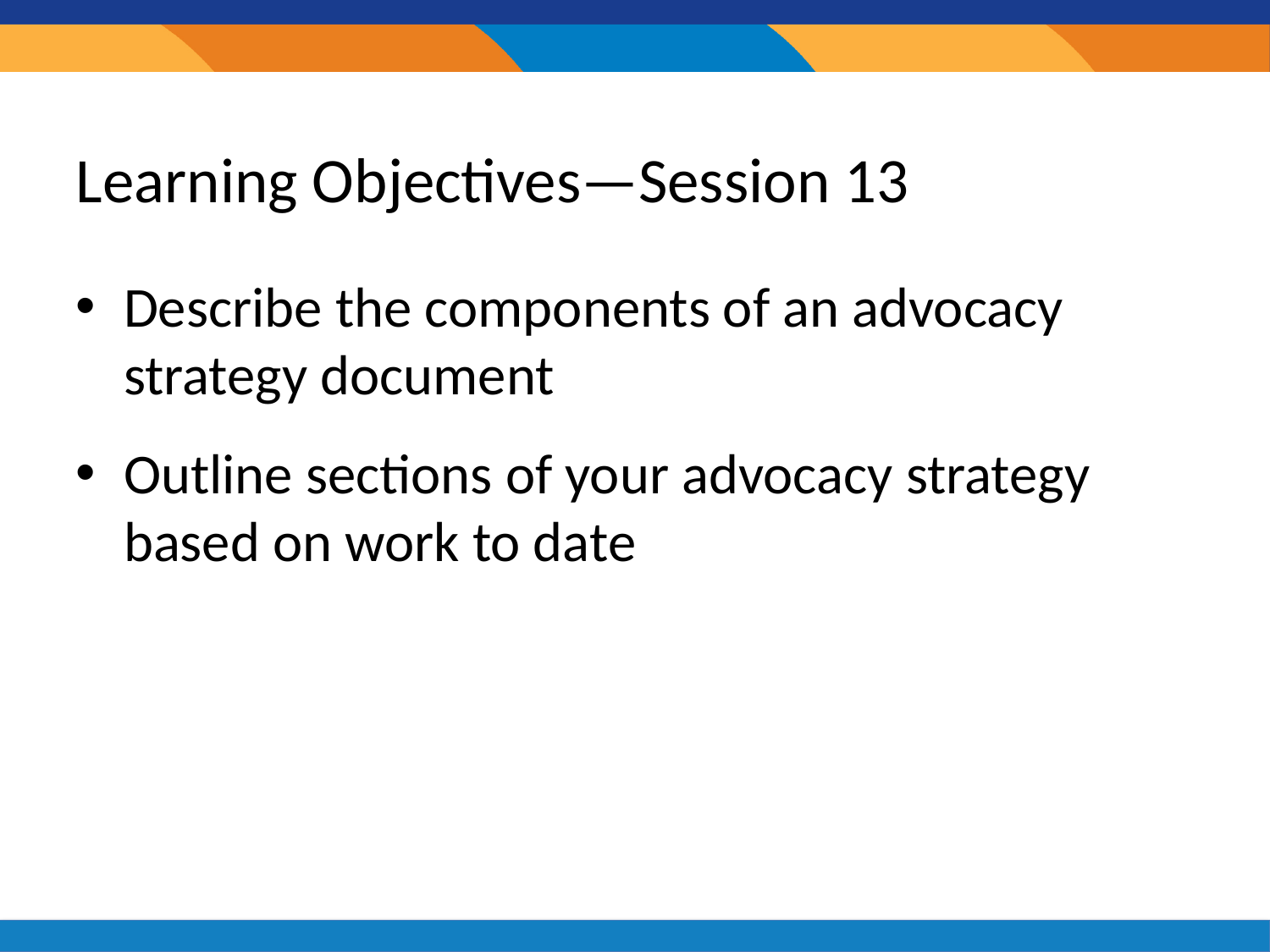

# Learning Objectives—Session 13
Describe the components of an advocacy strategy document
Outline sections of your advocacy strategy based on work to date